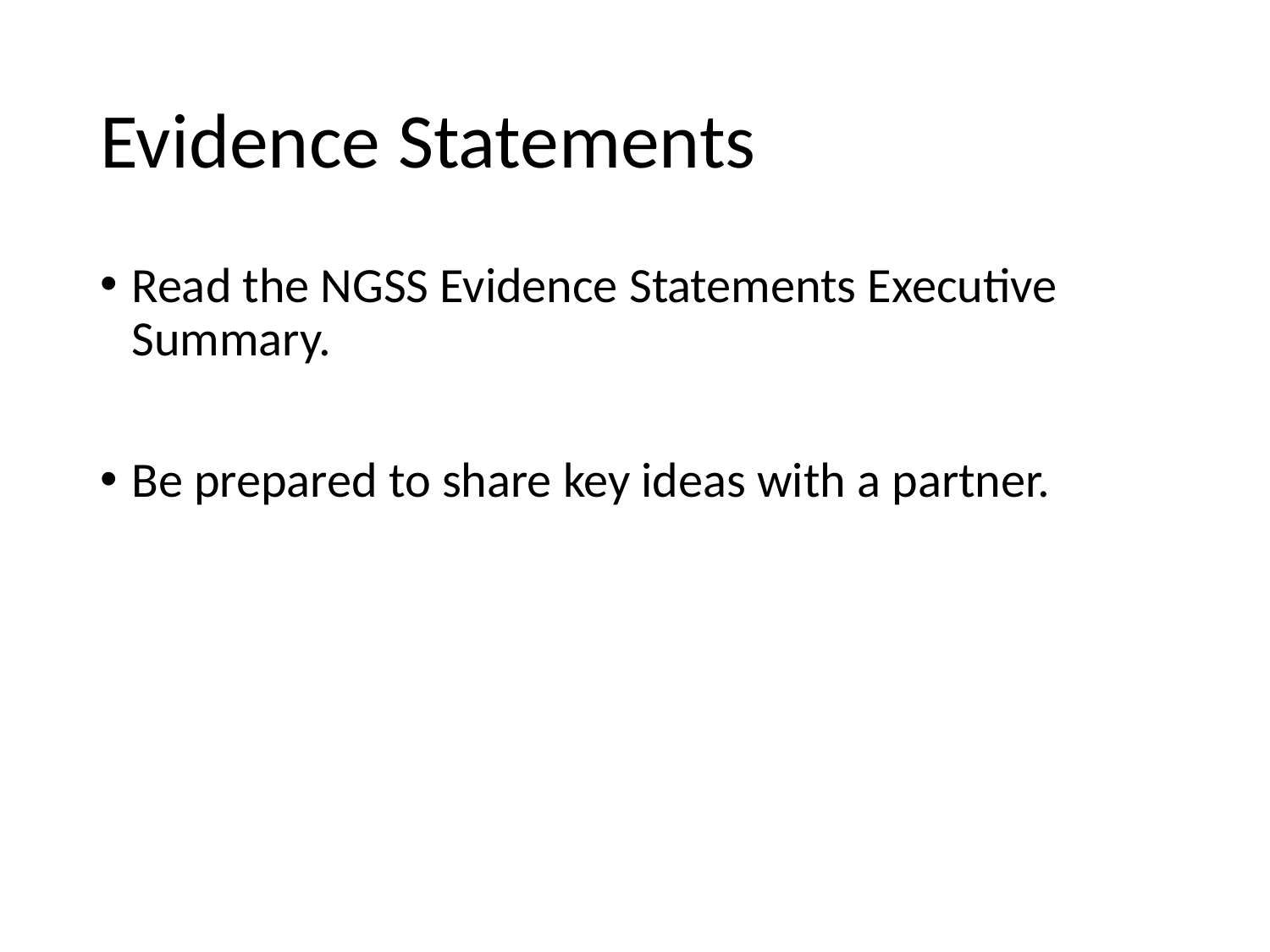

# Evidence Statements
Read the NGSS Evidence Statements Executive Summary.

Be prepared to share key ideas with a partner.